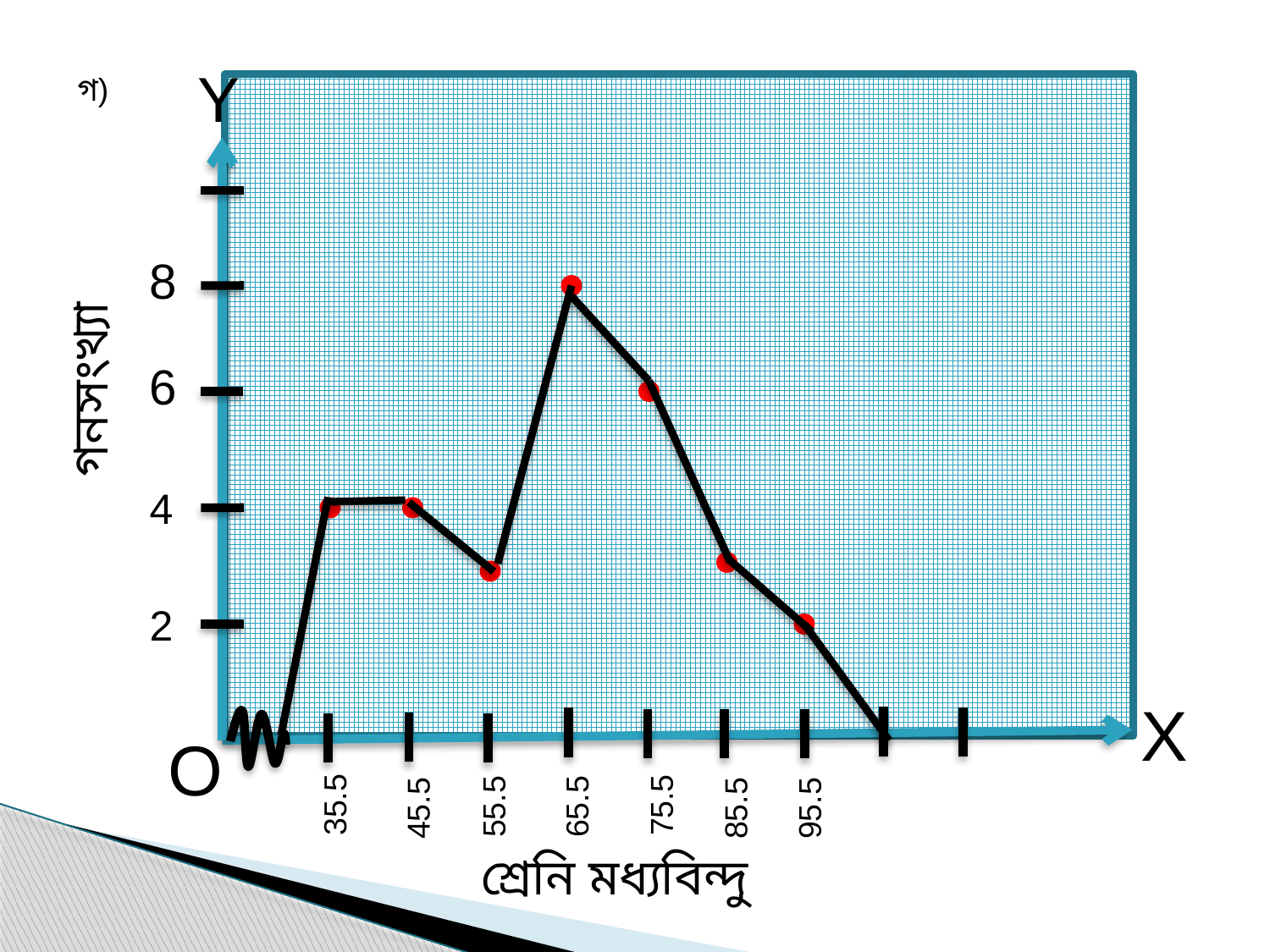

Y
গ)

8

গনসংখ্যা
6

4

2

X

O
35.5
75.5
55.5
65.5
45.5
85.5
95.5
শ্রেনি মধ্যবিন্দু